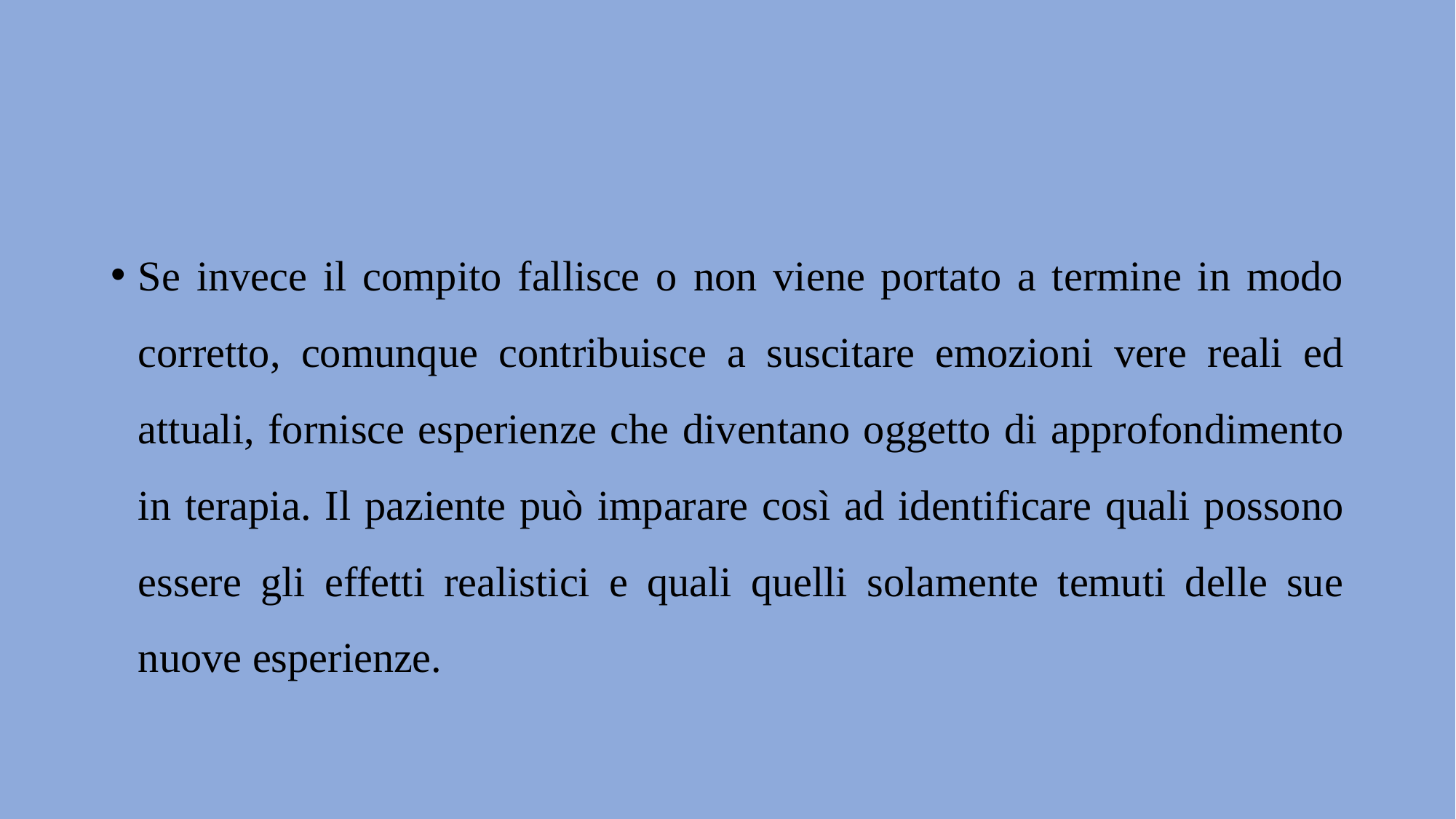

#
Se invece il compito fallisce o non viene portato a termine in modo corretto, comunque contribuisce a suscitare emozioni vere reali ed attuali, fornisce esperienze che diventano oggetto di approfondimento in terapia. Il paziente può imparare così ad identificare quali possono essere gli effetti realistici e quali quelli solamente temuti delle sue nuove esperienze.